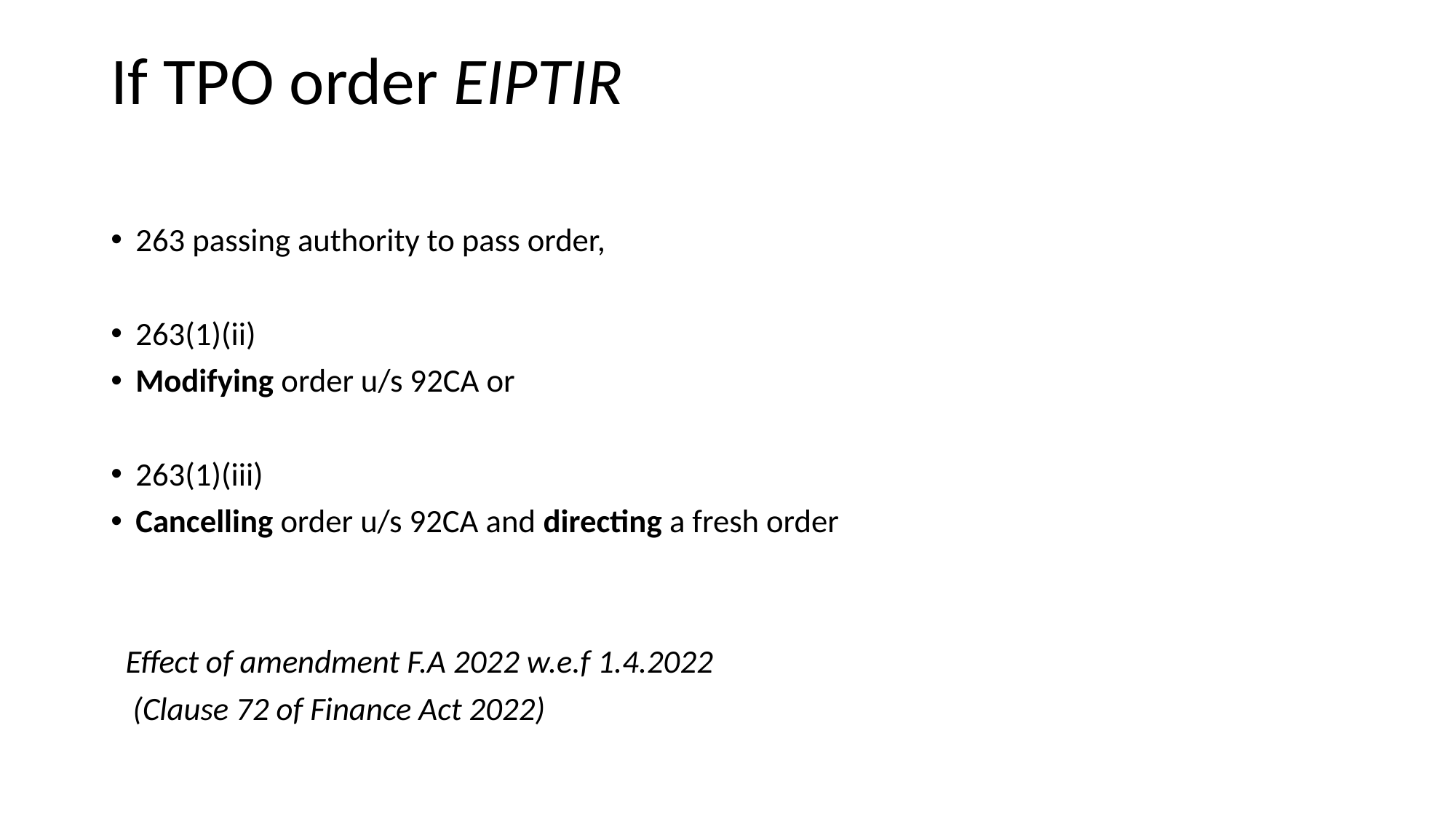

# If TPO order EIPTIR
263 passing authority to pass order,

263(1)(ii)
Modifying order u/s 92CA or

263(1)(iii)
Cancelling order u/s 92CA and directing a fresh order

  Effect of amendment F.A 2022 w.e.f 1.4.2022
   (Clause 72 of Finance Act 2022)